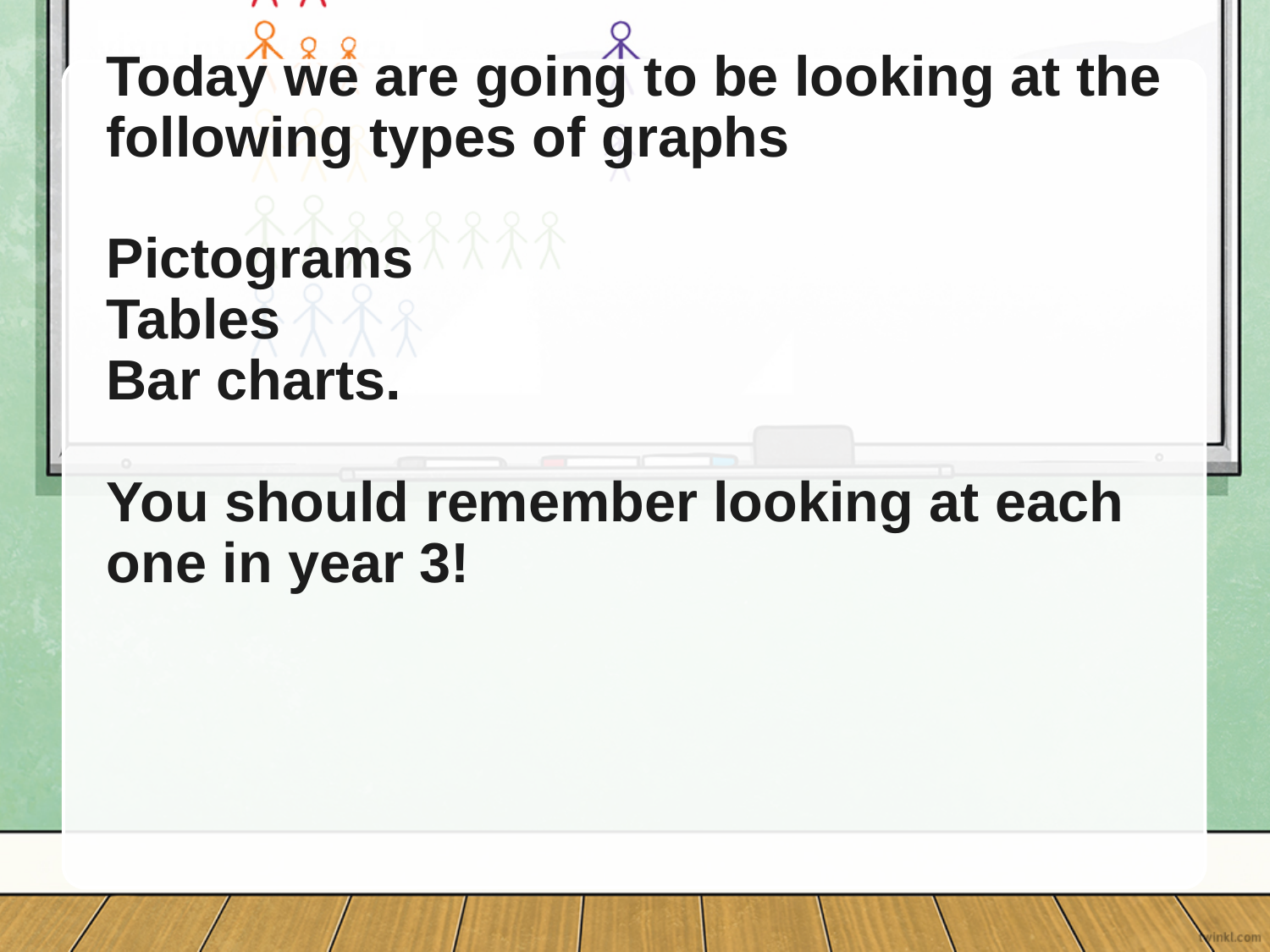

# Today we are going to be looking at the following types of graphs Pictograms Tables Bar charts. You should remember looking at each one in year 3!